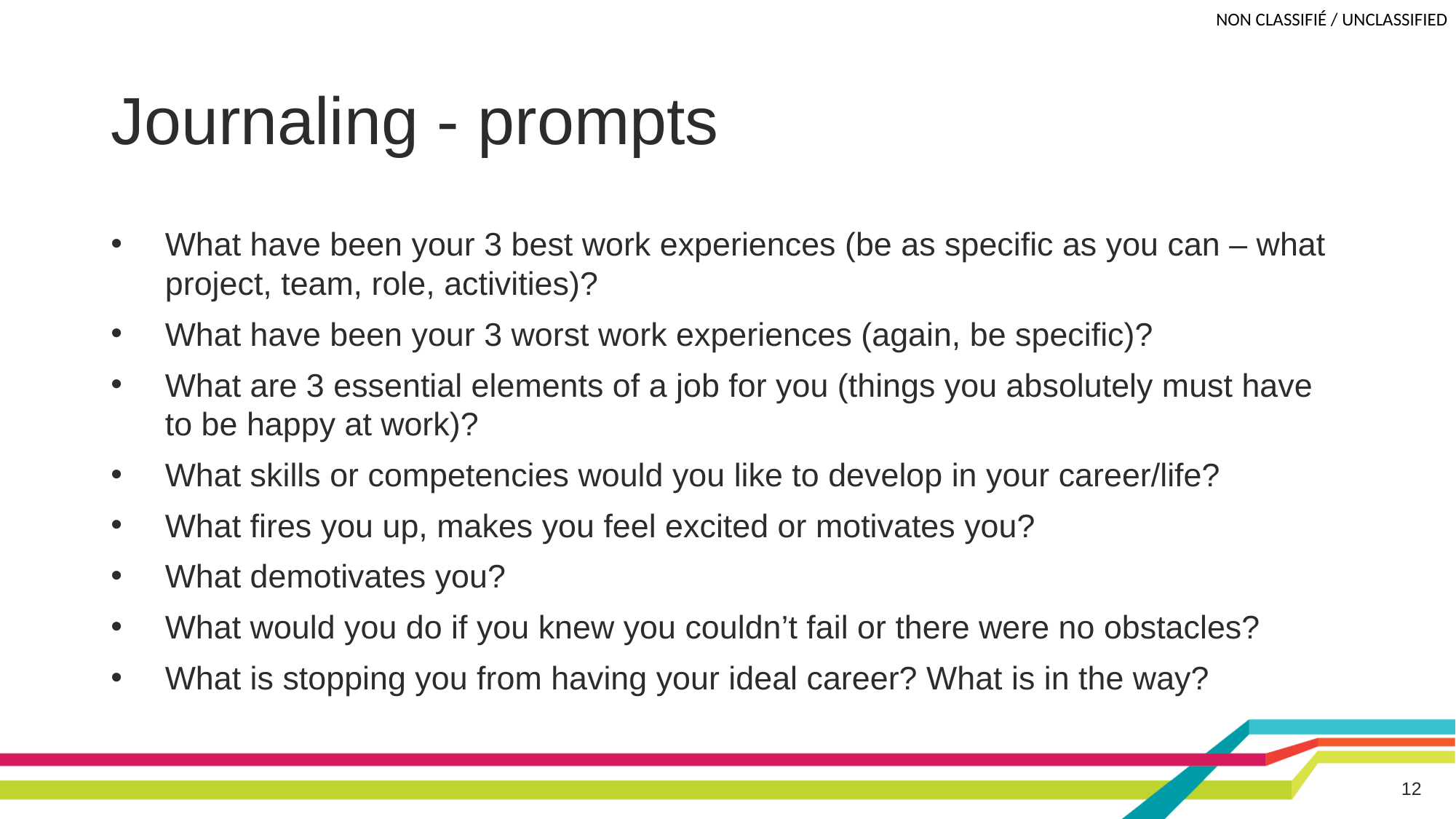

# Journaling - prompts
What have been your 3 best work experiences (be as specific as you can – what project, team, role, activities)?
What have been your 3 worst work experiences (again, be specific)?
What are 3 essential elements of a job for you (things you absolutely must have to be happy at work)?
What skills or competencies would you like to develop in your career/life?
What fires you up, makes you feel excited or motivates you?
What demotivates you?
What would you do if you knew you couldn’t fail or there were no obstacles?
What is stopping you from having your ideal career? What is in the way?

12